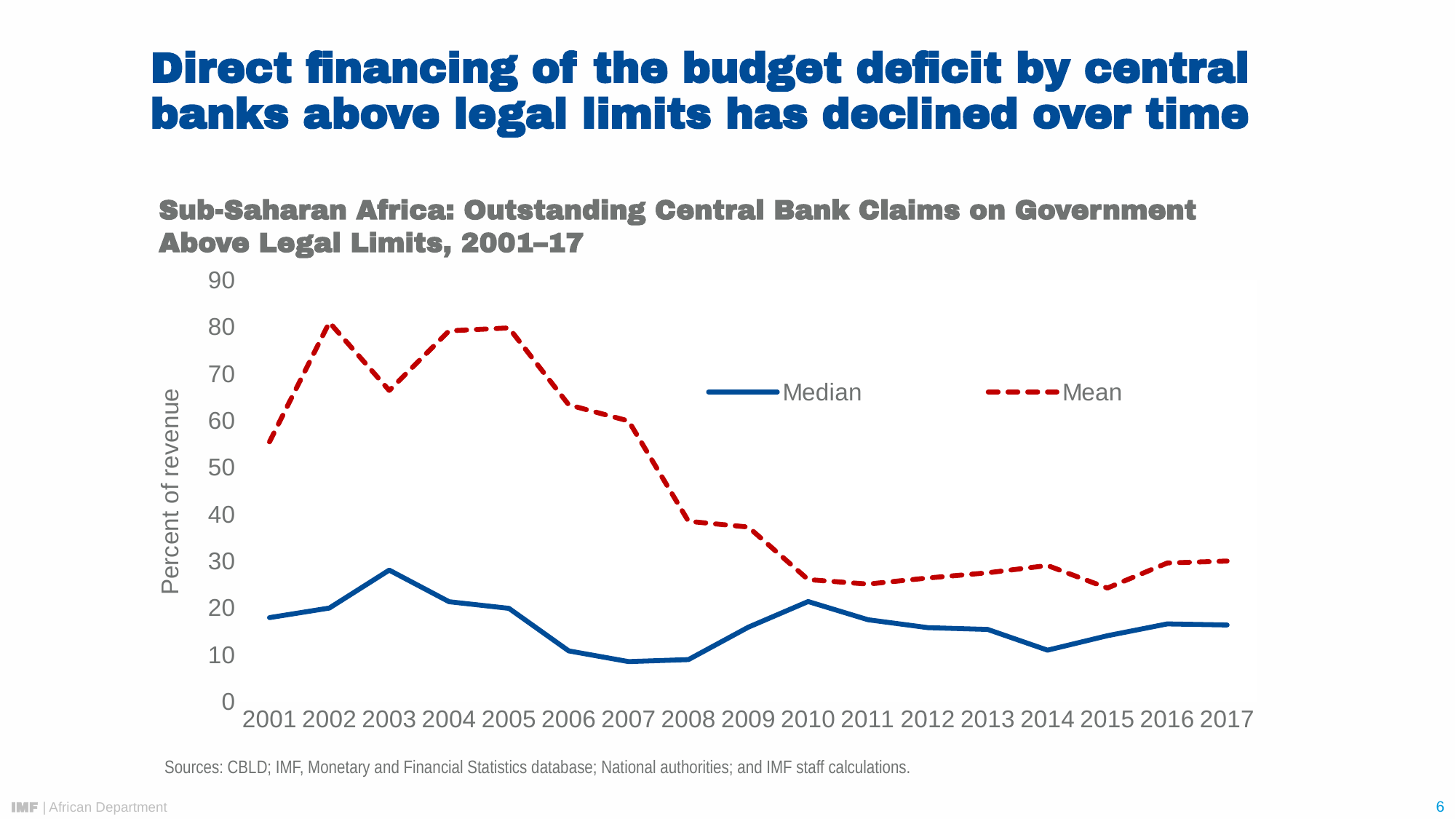

# Direct financing of the budget deficit by central banks above legal limits has declined over time
Sub-Saharan Africa: Outstanding Central Bank Claims on Government Above Legal Limits, 2001–17

### Chart

| Category | Median | Mean |
|---|---|---|
| 2001 | 17.92677 | 55.4698 |
| 2002 | 19.97616 | 80.98275 |
| 2003 | 28.07723 | 66.44534 |
| 2004 | 21.33005 | 79.17272 |
| 2005 | 19.91403 | 79.79944 |
| 2006 | 10.82301 | 63.36567 |
| 2007 | 8.538346 | 59.92725 |
| 2008 | 8.972525 | 38.49122 |
| 2009 | 15.8821 | 37.27413 |
| 2010 | 21.36614 | 26.05033 |
| 2011 | 17.48173 | 25.09264 |
| 2012 | 15.79462 | 26.39801 |
| 2013 | 15.40593 | 27.5004 |
| 2014 | 10.98168 | 29.0558 |
| 2015 | 14.06298 | 24.25023 |
| 2016 | 16.5918 | 29.58629 |
| 2017 | 16.36275 | 30.01187 |
Sources: CBLD; IMF, Monetary and Financial Statistics database; National authorities; and IMF staff calculations.